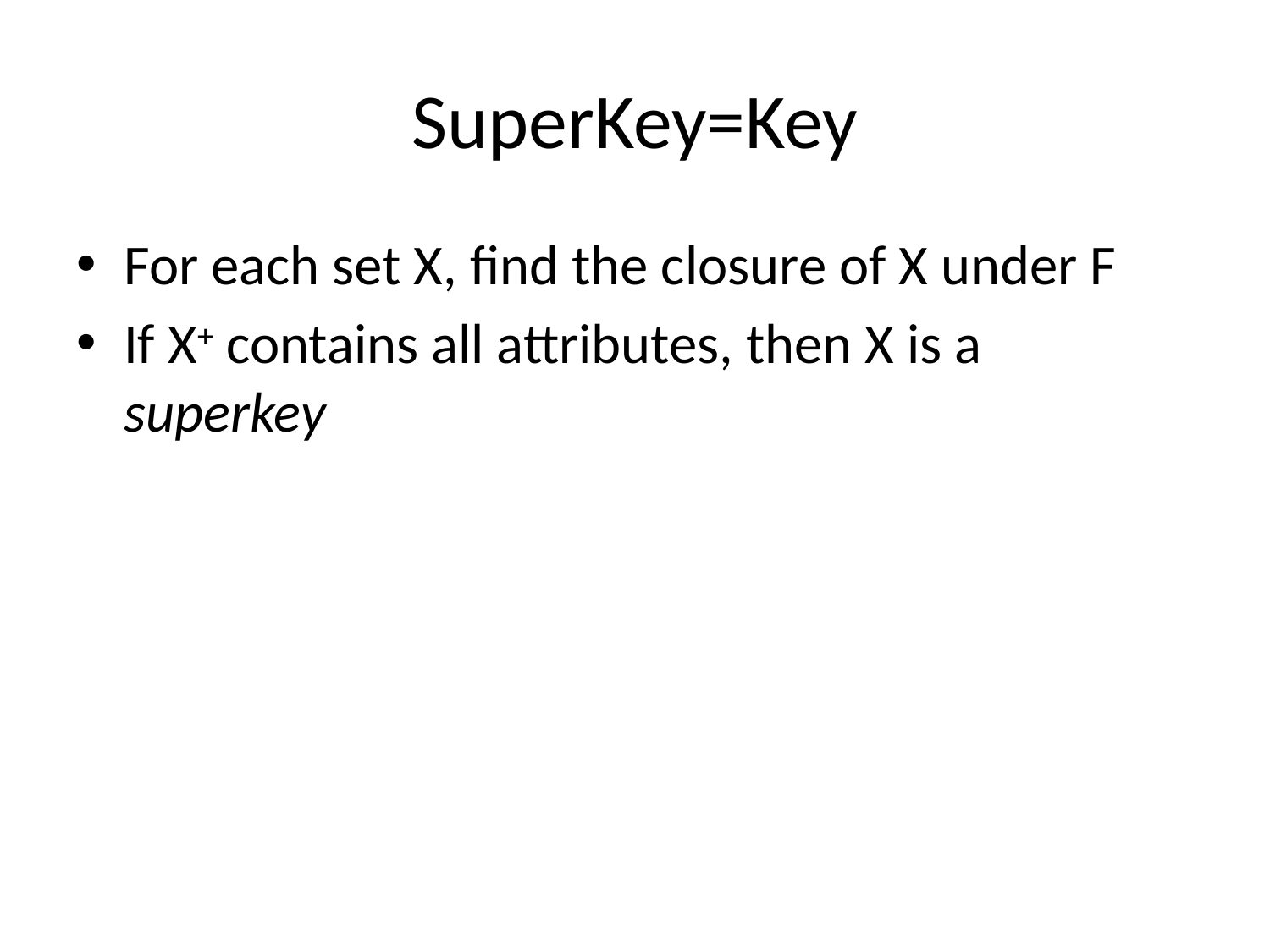

# SuperKey=Key
For each set X, find the closure of X under F
If X+ contains all attributes, then X is a superkey